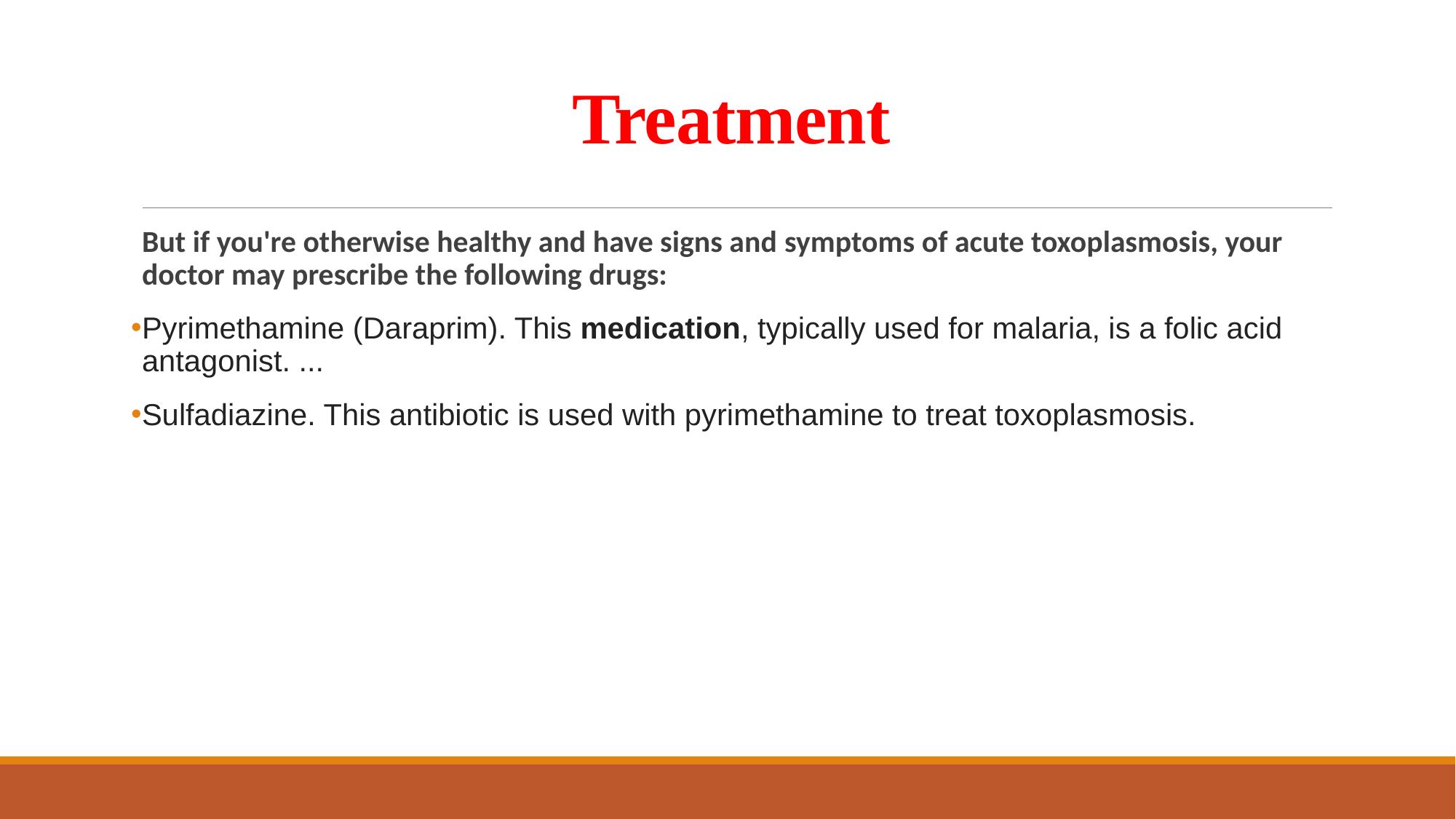

# Treatment
But if you're otherwise healthy and have signs and symptoms of acute toxoplasmosis, your doctor may prescribe the following drugs:
Pyrimethamine (Daraprim). This medication, typically used for malaria, is a folic acid antagonist. ...
Sulfadiazine. This antibiotic is used with pyrimethamine to treat toxoplasmosis.